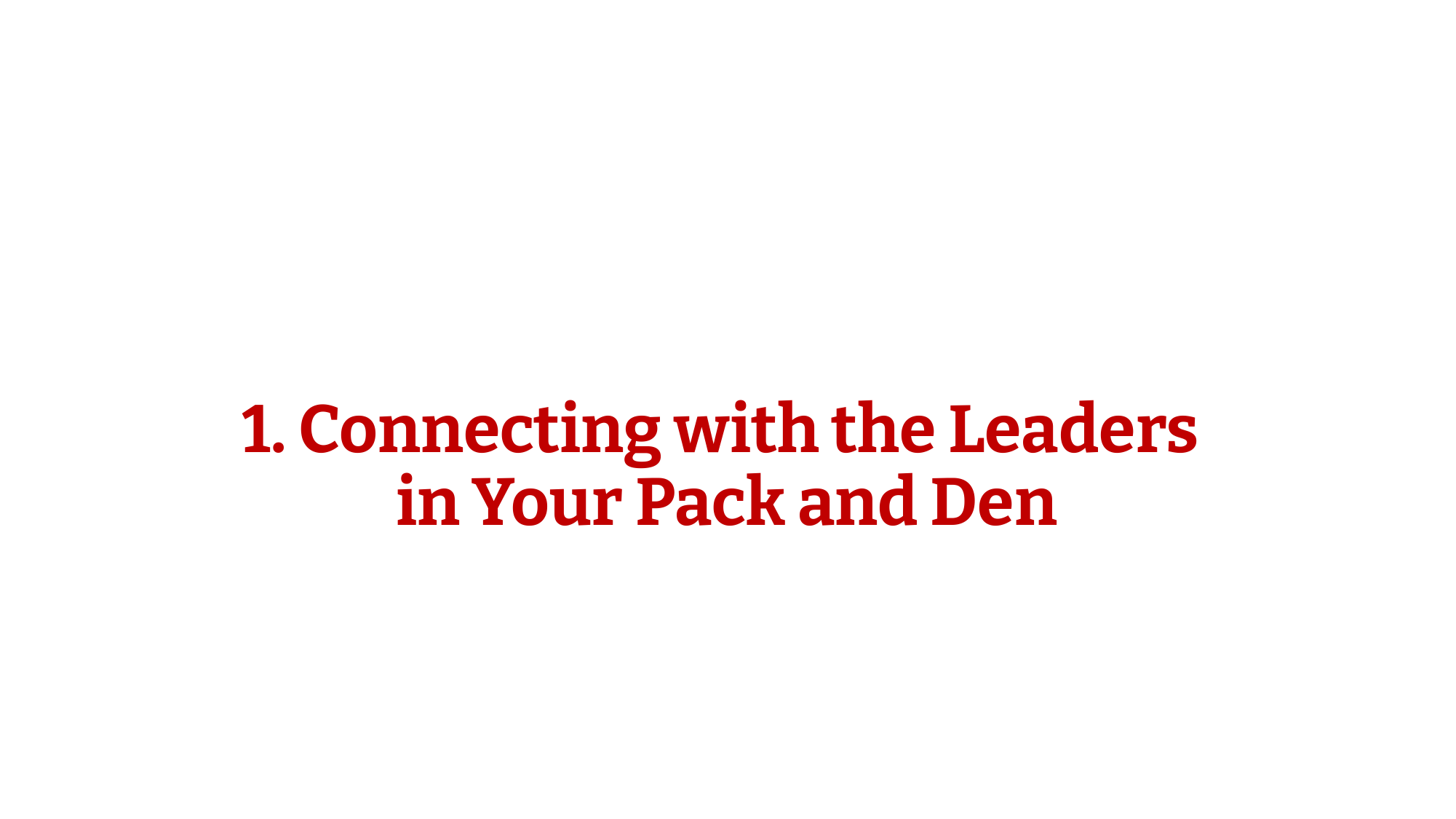

# 1. Connecting with the Leaders in Your Pack and Den